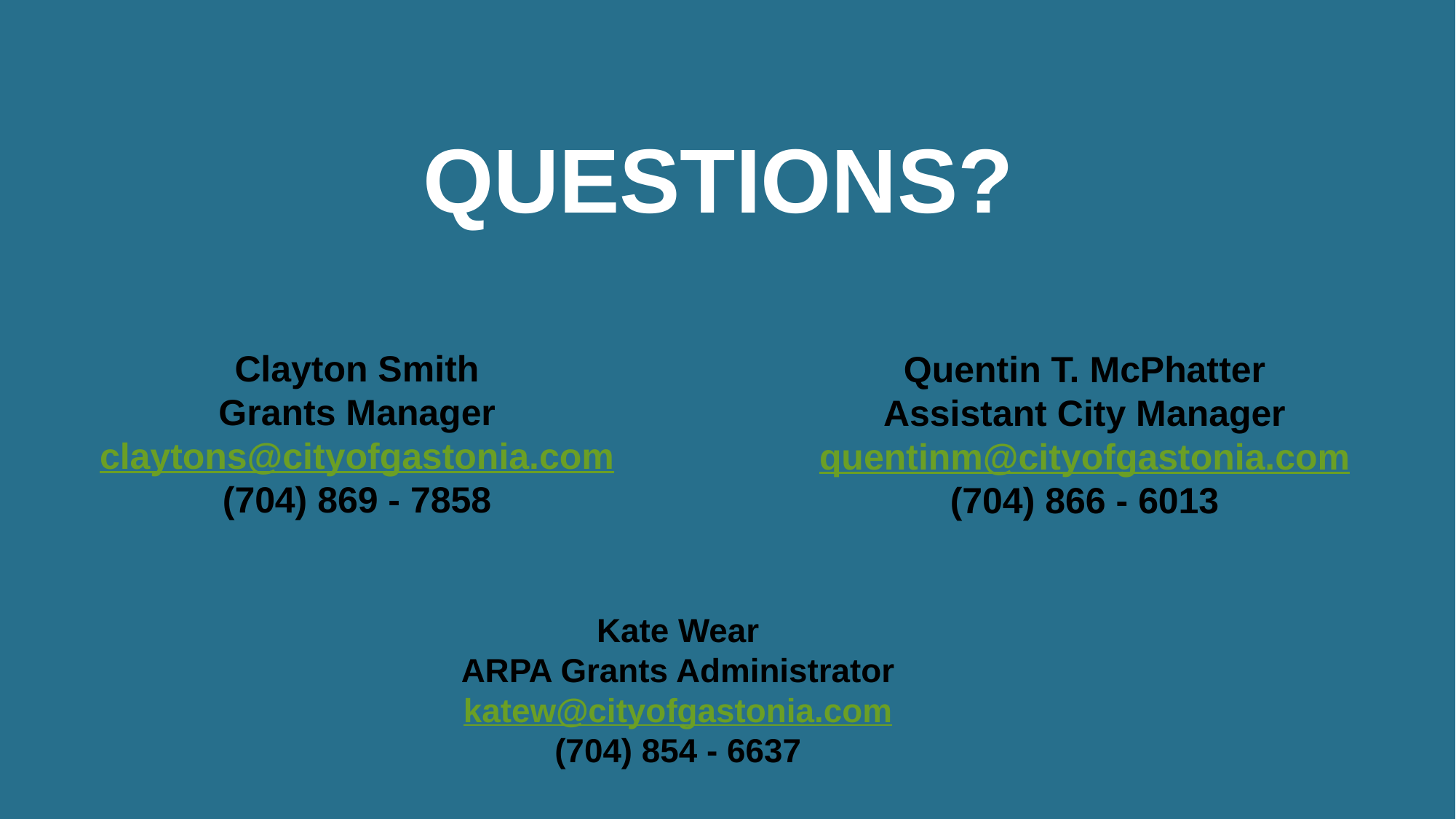

QUESTIONS?
Clayton Smith
Grants Manager
claytons@cityofgastonia.com
(704) 869 - 7858

Quentin T. McPhatter
Assistant City Manager
quentinm@cityofgastonia.com
(704) 866 - 6013
Kate Wear
ARPA Grants Administrator
katew@cityofgastonia.com
(704) 854 - 6637